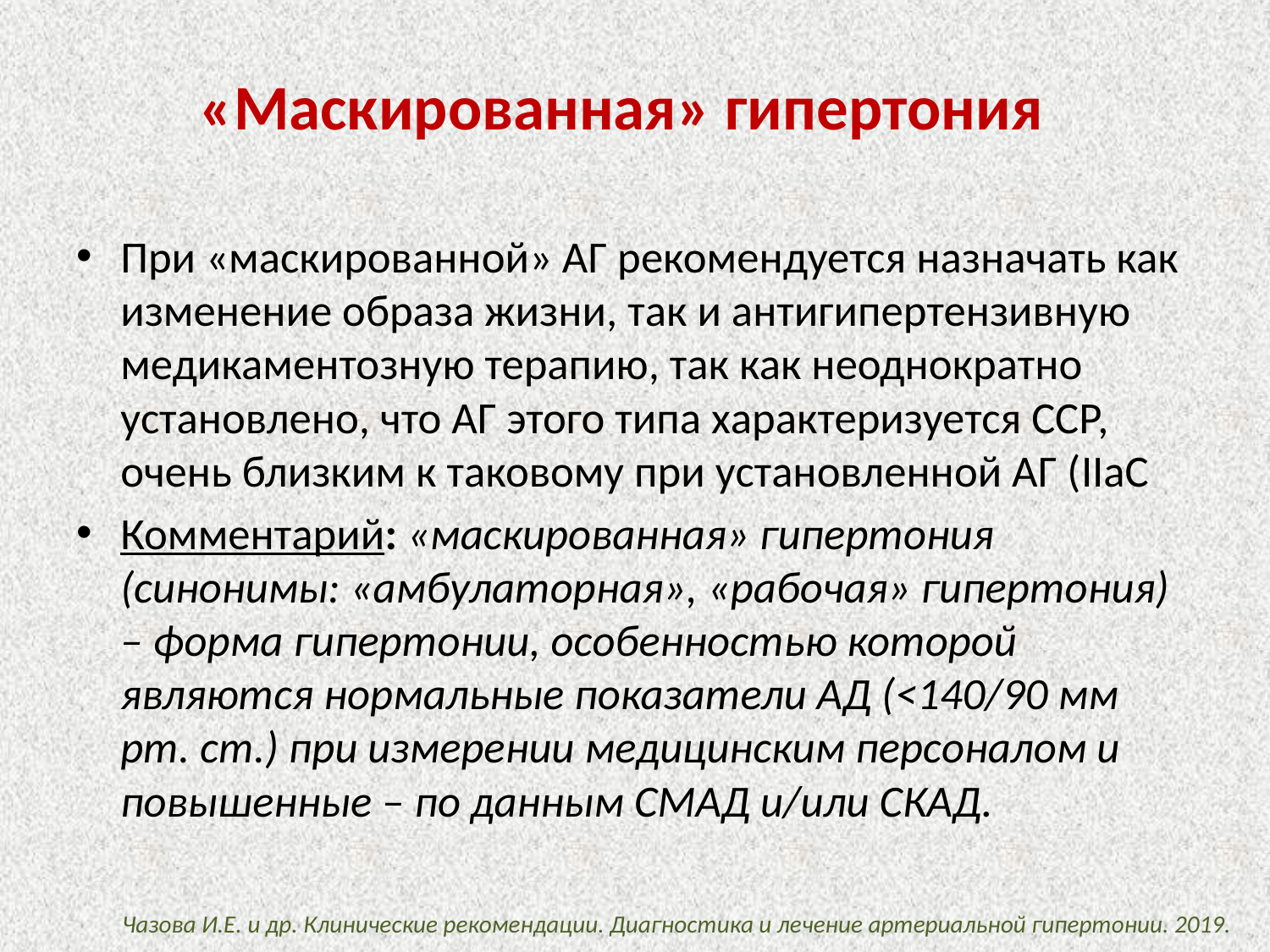

# «Маскированная» гипертония
При «маскированной» АГ рекомендуется назначать как изменение образа жизни, так и антигипертензивную медикаментозную терапию, так как неоднократно установлено, что АГ этого типа характеризуется ССР, очень близким к таковому при установленной АГ (IIaC
Комментарий: «маскированная» гипертония (синонимы: «амбулаторная», «рабочая» гипертония) – форма гипертонии, особенностью которой являются нормальные показатели АД (<140/90 мм рт. ст.) при измерении медицинским персоналом и повышенные – по данным СМАД и/или СКАД.
Чазова И.Е. и др. Клинические рекомендации. Диагностика и лечение артериальной гипертонии. 2019.